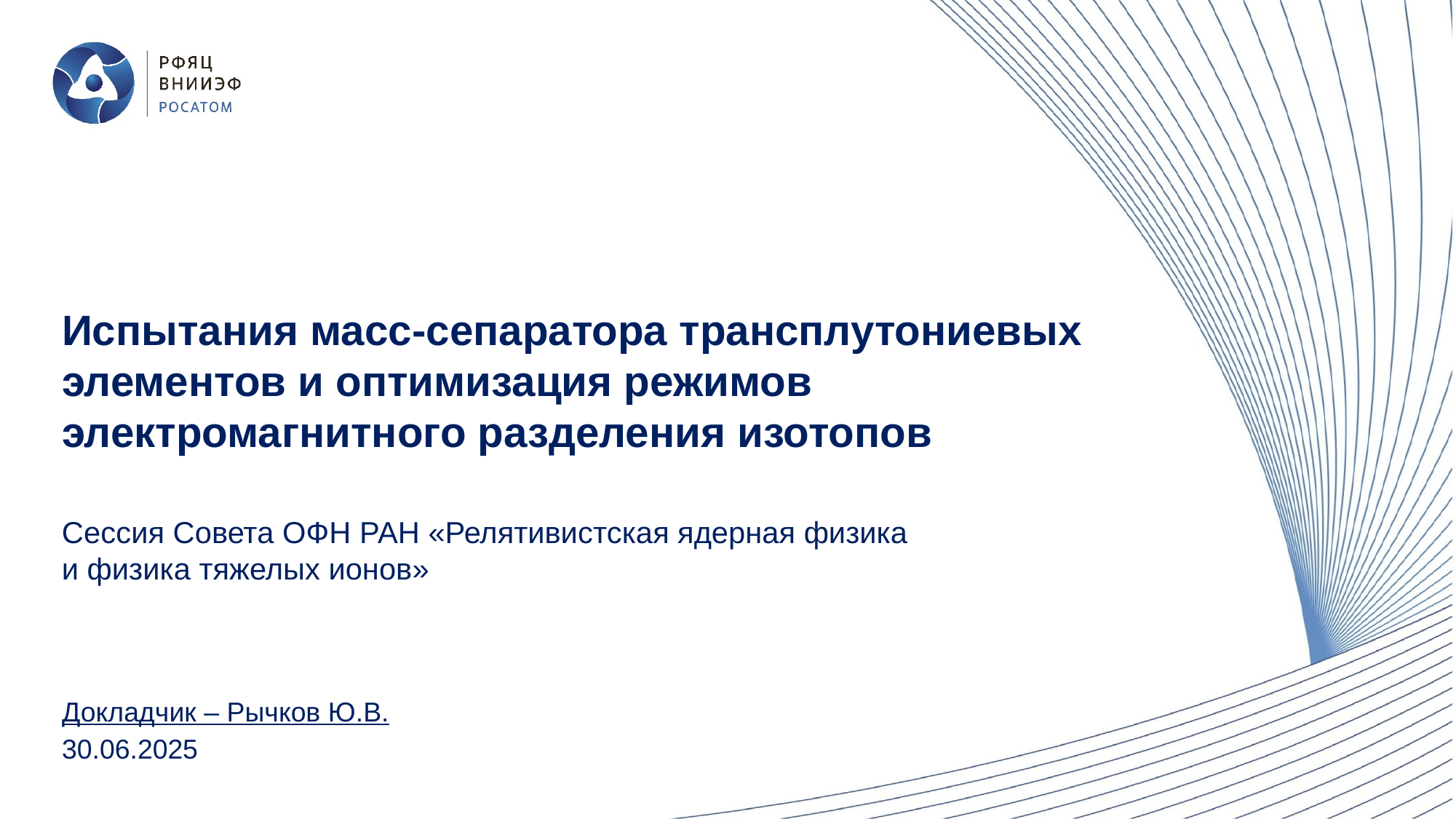

Испытания масс-сепаратора трансплутониевых элементов и оптимизация режимов электромагнитного разделения изотопов
Сессия Совета ОФН РАН «Релятивистская ядерная физика
и физика тяжелых ионов»
Докладчик – Рычков Ю.В.
30.06.2025